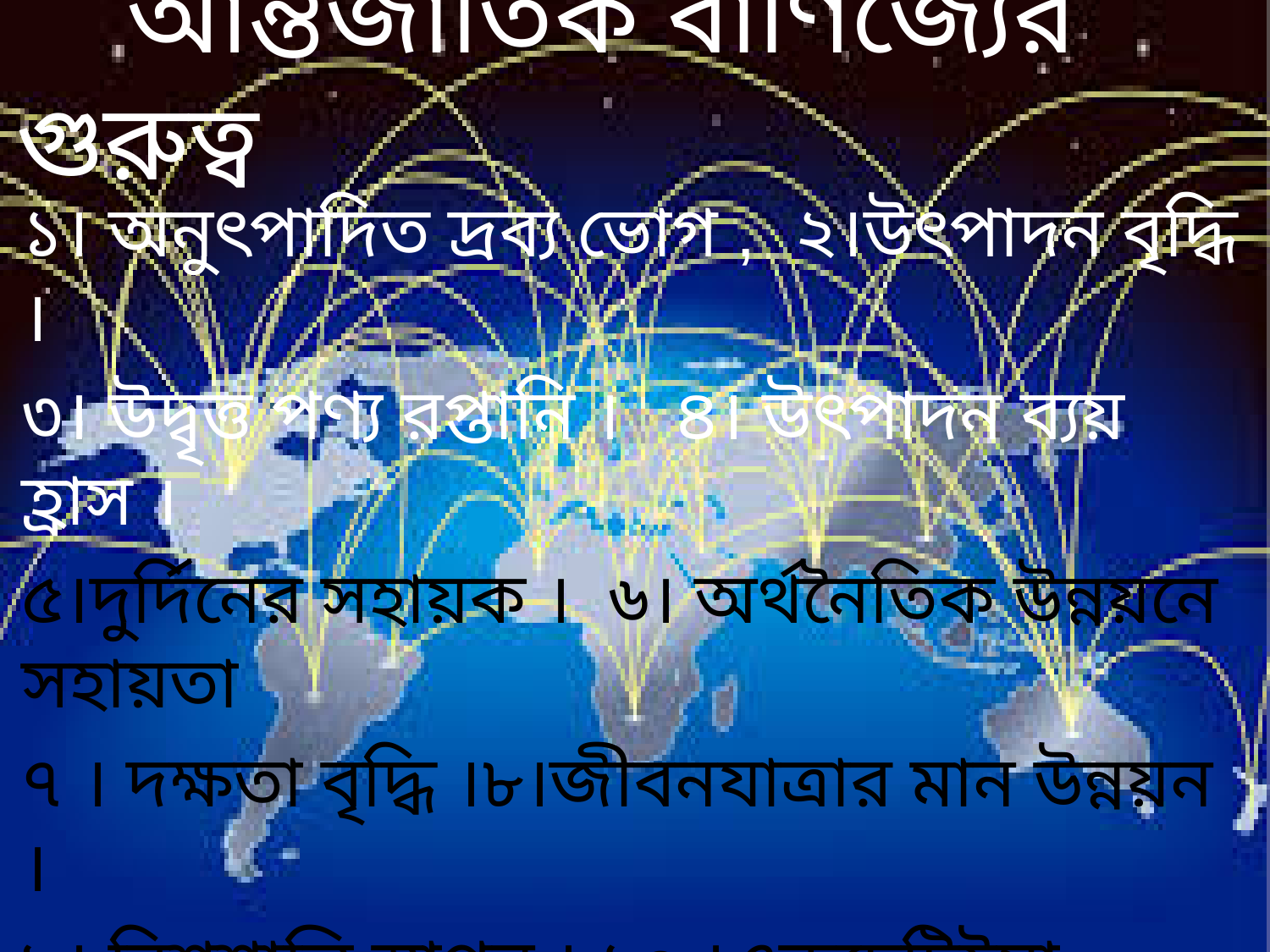

# আন্তর্জাতিক বাণিজ্যের গুরুত্ব
১। অনুৎপাদিত দ্রব্য ভোগ ,  ২।উৎপাদন বৃদ্ধি ।
৩। উদ্বৃত্ত পণ্য রপ্তানি ।   ৪। উৎপাদন ব্যয় হ্রাস ।
৫।দুর্দিনের সহায়ক ।  ৬। অর্থনৈতিক উন্নয়নে সহায়তা
৭ । দক্ষতা বৃদ্ধি ।৮।জীবনযাত্রার মান উন্নয়ন ।
৯। বিশ্বশান্তি স্থাপন । ১০ ।একচেটিইয়া কারবার রোধ ।
১১।অত্যাবশ্যকীয় আমদানি । ১২ । ভাবের আদান প্রদান ।
১৩ ।পরনির্ভরতা হ্রাস ।